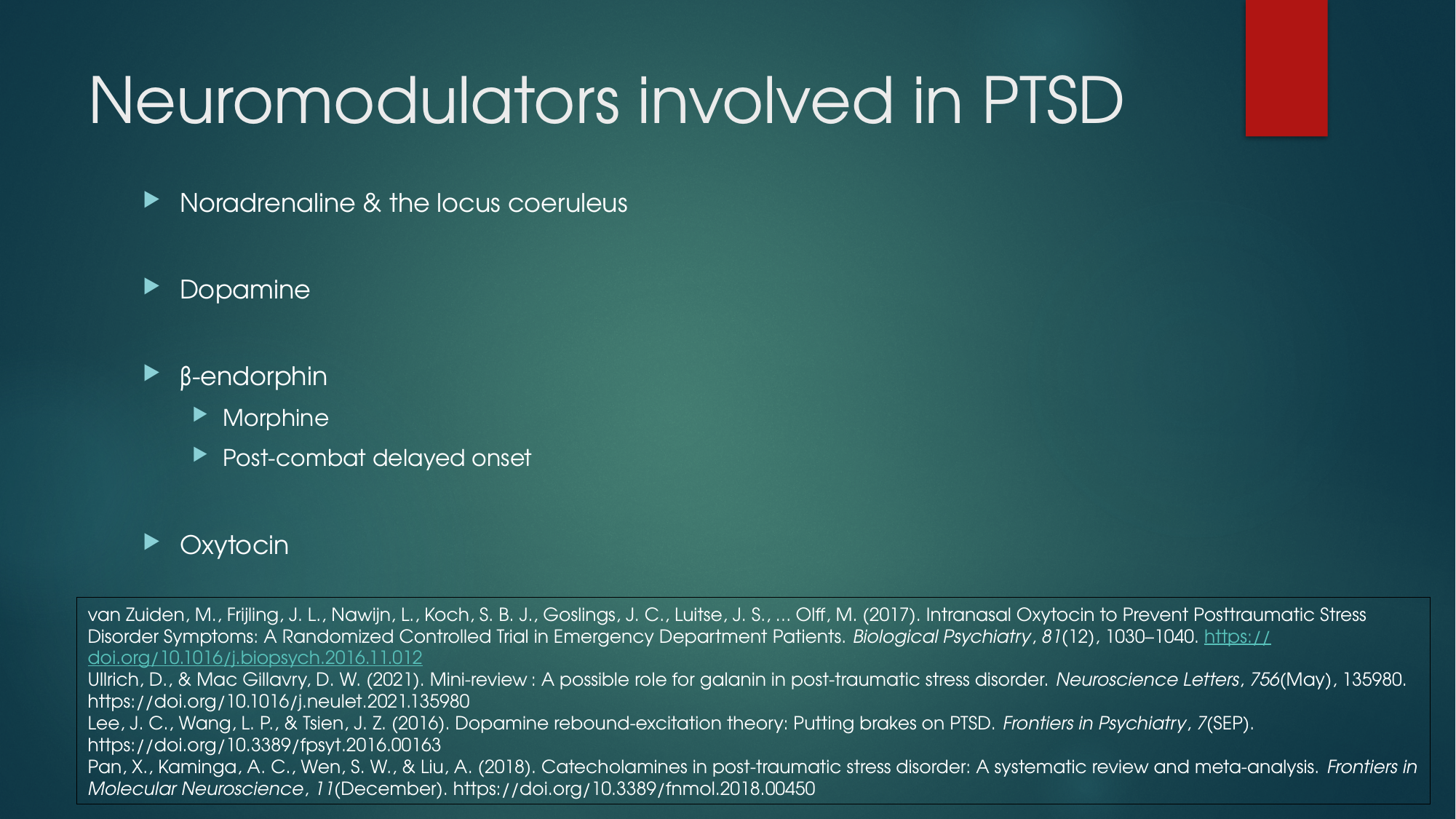

# Neuromodulators involved in PTSD
Noradrenaline & the locus coeruleus

Dopamine

β-endorphin
Morphine
Post-combat delayed onset

Oxytocin
van Zuiden, M., Frijling, J. L., Nawijn, L., Koch, S. B. J., Goslings, J. C., Luitse, J. S., … Olff, M. (2017). Intranasal Oxytocin to Prevent Posttraumatic Stress Disorder Symptoms: A Randomized Controlled Trial in Emergency Department Patients. Biological Psychiatry, 81(12), 1030–1040. https://doi.org/10.1016/j.biopsych.2016.11.012
Ullrich, D., & Mac Gillavry, D. W. (2021). Mini-review : A possible role for galanin in post-traumatic stress disorder. Neuroscience Letters, 756(May), 135980. https://doi.org/10.1016/j.neulet.2021.135980
Lee, J. C., Wang, L. P., & Tsien, J. Z. (2016). Dopamine rebound-excitation theory: Putting brakes on PTSD. Frontiers in Psychiatry, 7(SEP). https://doi.org/10.3389/fpsyt.2016.00163
Pan, X., Kaminga, A. C., Wen, S. W., & Liu, A. (2018). Catecholamines in post-traumatic stress disorder: A systematic review and meta-analysis. Frontiers in Molecular Neuroscience, 11(December). https://doi.org/10.3389/fnmol.2018.00450